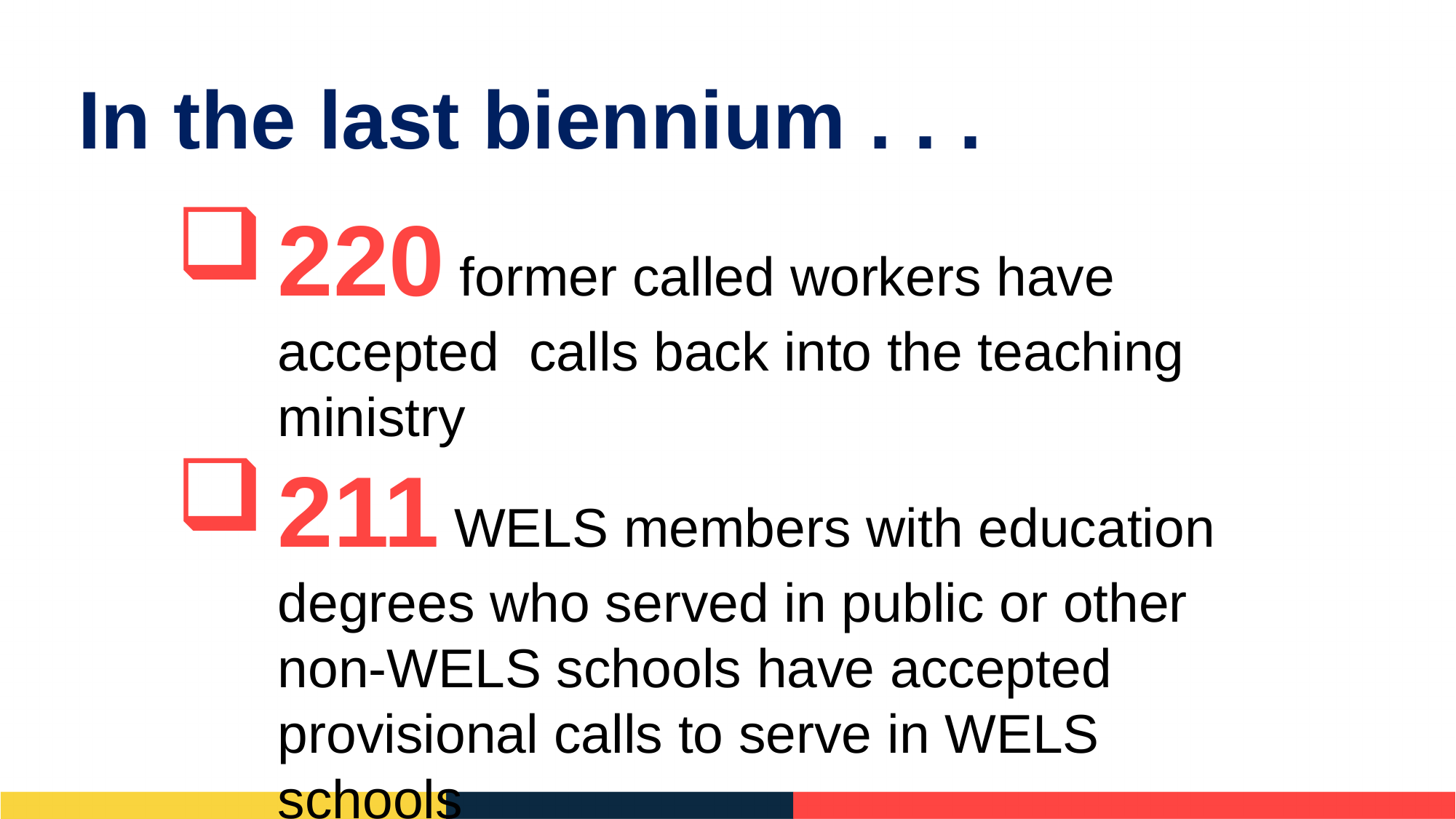

# In the last biennium . . .
220 former called workers have accepted  calls back into the teaching ministry
211 WELS members with education degrees who served in public or other non-WELS schools have accepted provisional calls to serve in WELS schools